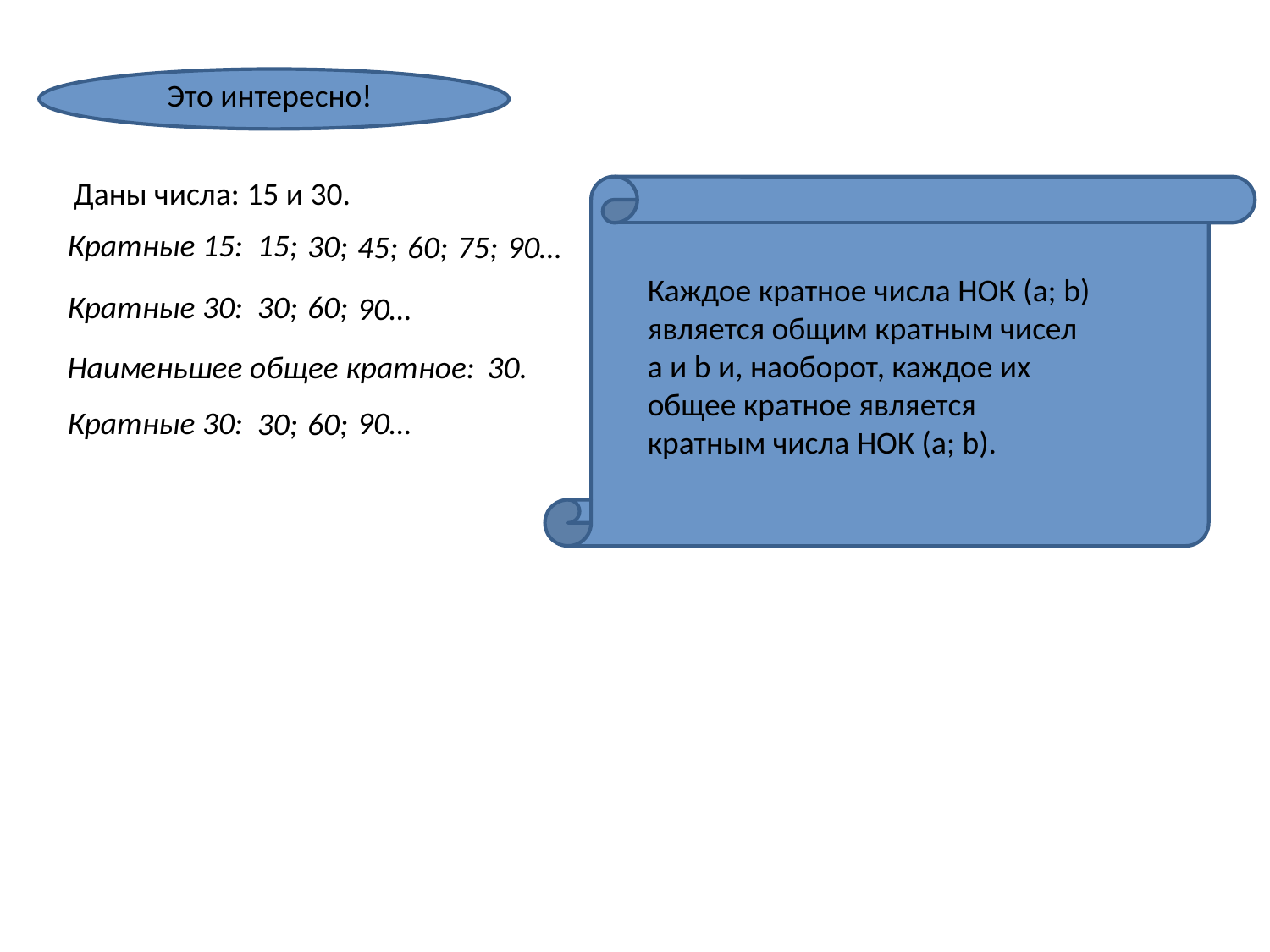

Это интересно!
     Даны числа: 15 и 30.

Кратные 15:
15;
30;
45;
60;
75;
90…
Каждое кратное числа НОК (a; b) является общим кратным чисел a и b и, наоборот, каждое их общее кратное является кратным числа НОК (a; b).
Кратные 30:
30;
60;
90…
Наименьшее общее кратное:
30.
Кратные 30:
90…
30;
60;